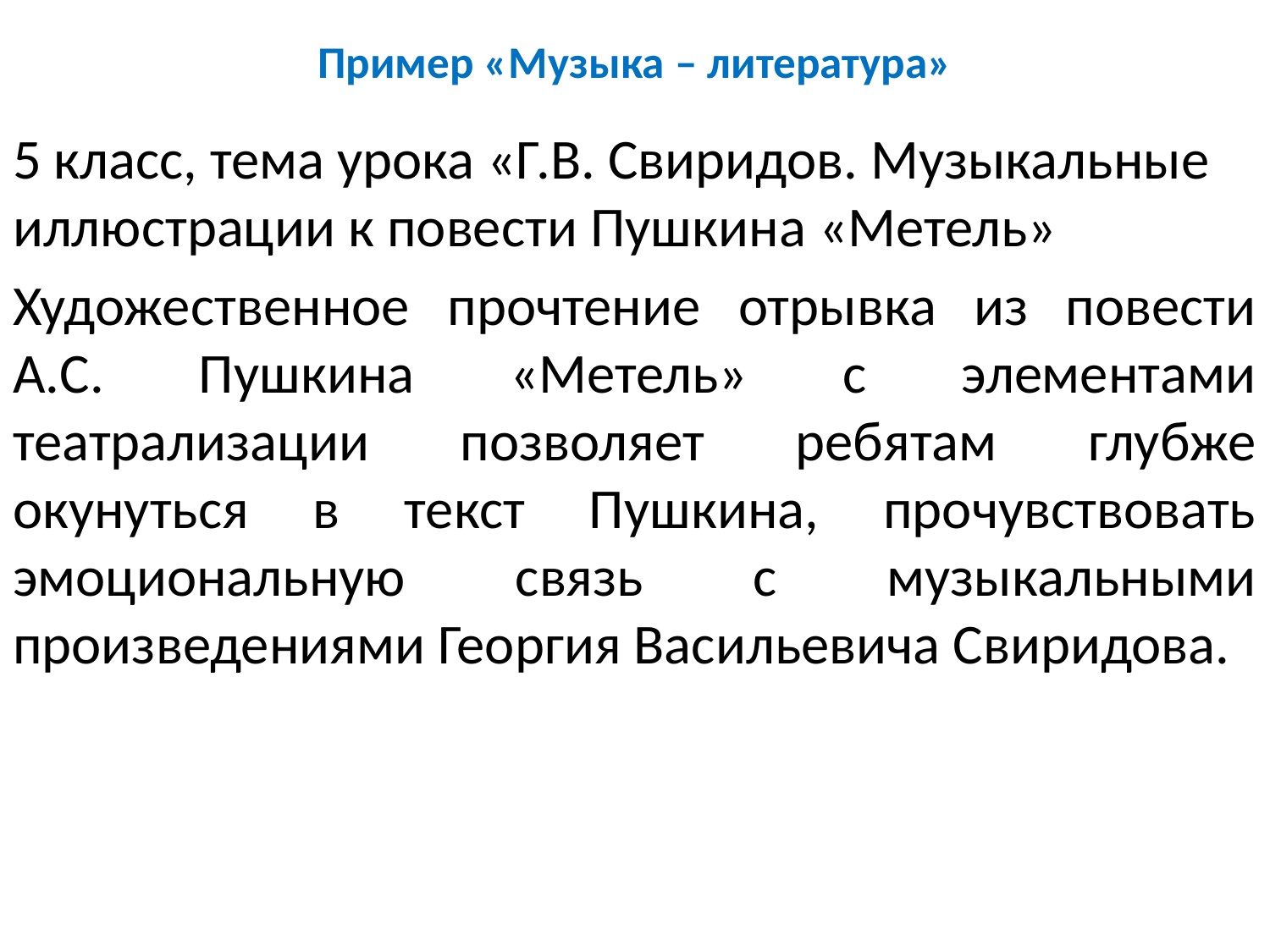

# Пример «Музыка – литература»
5 класс, тема урока «Г.В. Свиридов. Музыкальные иллюстрации к повести Пушкина «Метель»
Художественное прочтение отрывка из повести А.С. Пушкина «Метель» с элементами театрализации позволяет ребятам глубже окунуться в текст Пушкина, прочувствовать эмоциональную связь с музыкальными произведениями Георгия Васильевича Свиридова.